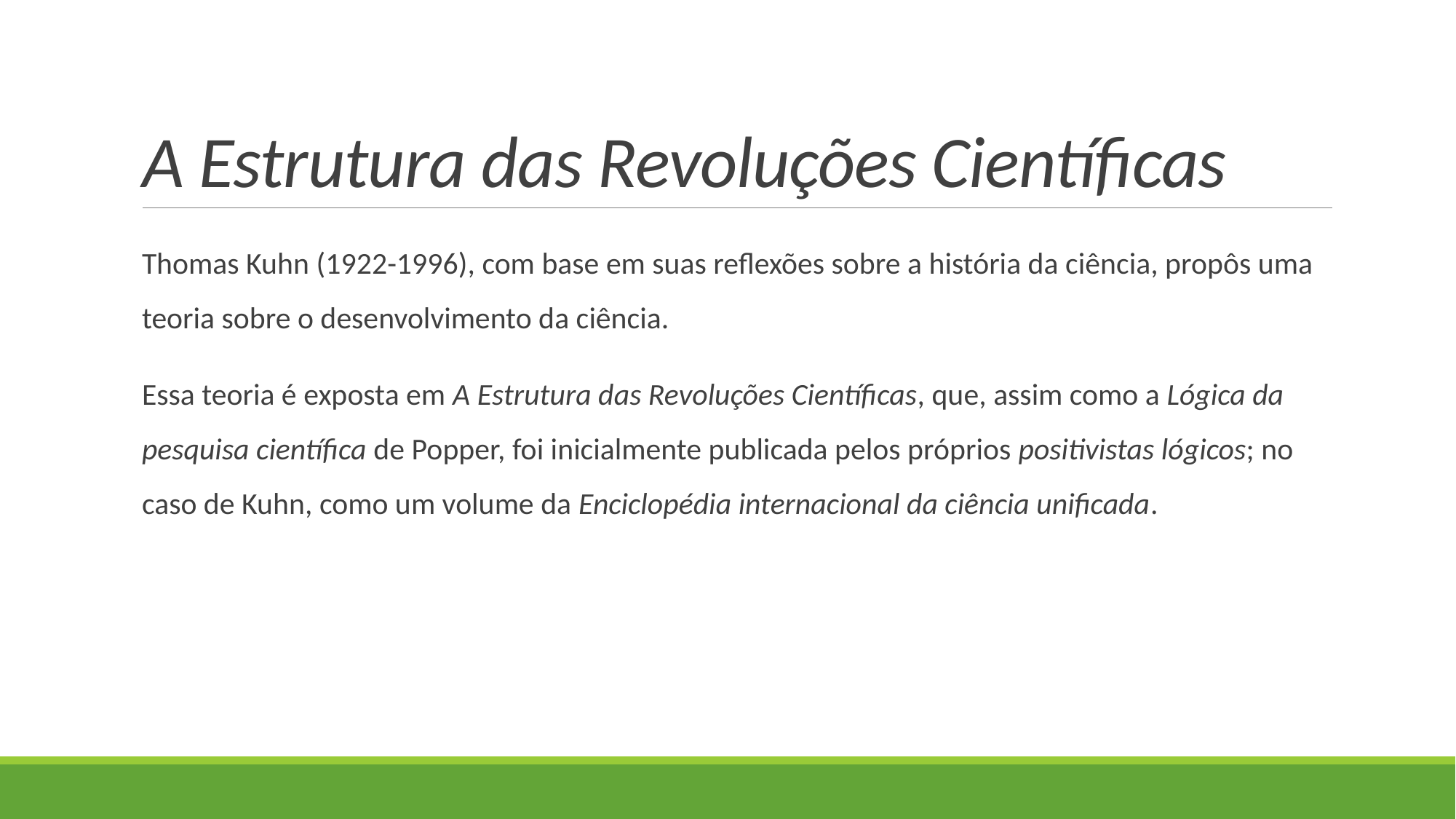

# A Estrutura das Revoluções Científicas
Thomas Kuhn (1922-1996), com base em suas reflexões sobre a história da ciência, propôs uma teoria sobre o desenvolvimento da ciência.
Essa teoria é exposta em A Estrutura das Revoluções Científicas, que, assim como a Lógica da pesquisa científica de Popper, foi inicialmente publicada pelos próprios positivistas lógicos; no caso de Kuhn, como um volume da Enciclopédia internacional da ciência unificada.